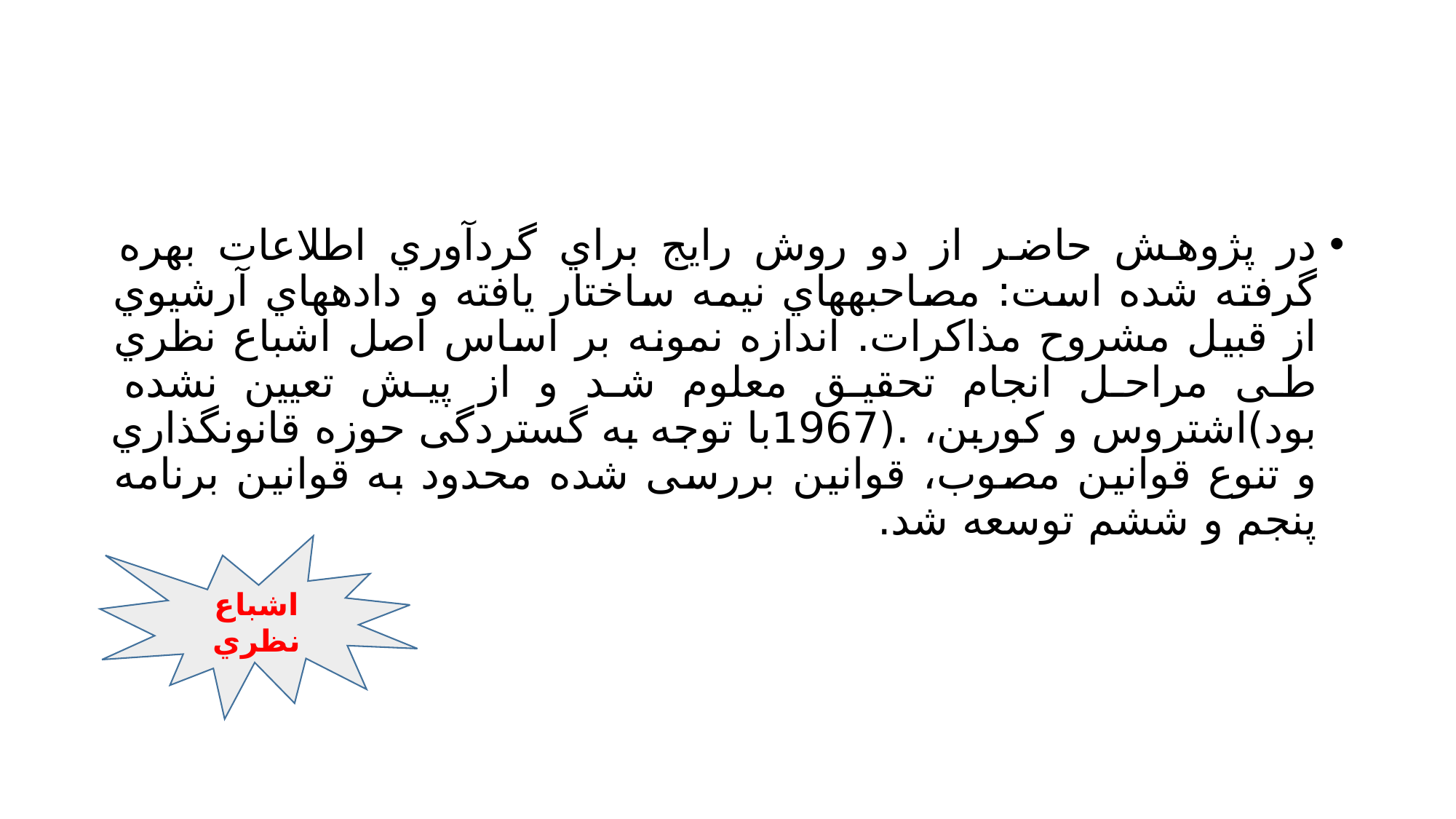

#
در پژوهش حاضر از دو روش رایج براي گردآوري اطلاعات بهره گرفته شده است: مصاحبههاي نیمه ساختار یافته و دادههاي آرشیوي از قبیل مشروح مذاکرات. اندازه نمونه بر اساس اصل اشباع نظري طی مراحل انجام تحقیق معلوم شد و از پیش تعیین نشده بود)اشتروس و کوربن، .(1967با توجه به گستردگی حوزه قانونگذاري و تنوع قوانین مصوب، قوانین بررسی شده محدود به قوانین برنامه پنجم و ششم توسعه شد.

اشباع نظري